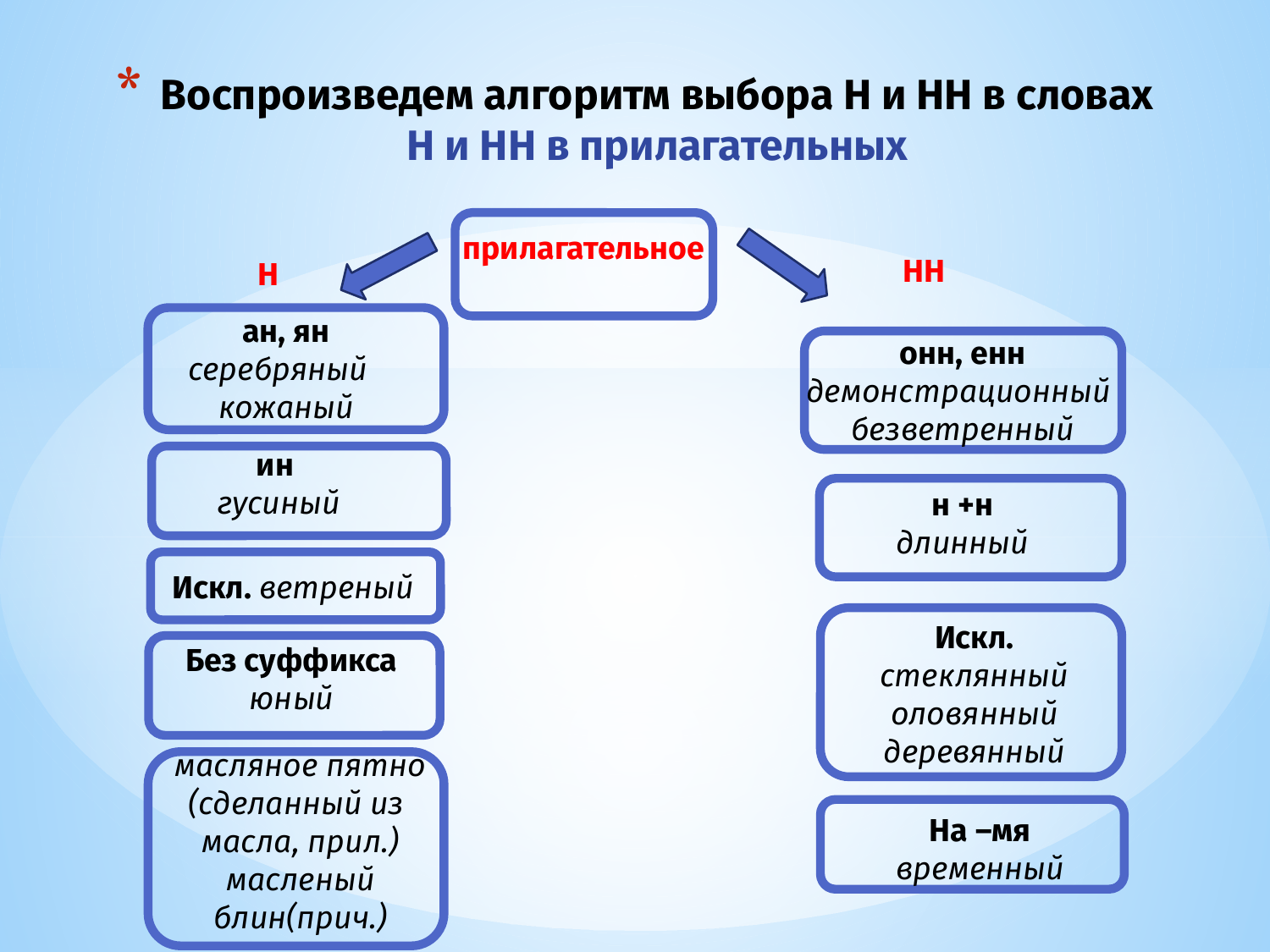

# Воспроизведем алгоритм выбора Н и НН в словах Н и НН в прилагательных

прилагательное
НН
Н
ан, ян
серебряный
кожаный

онн, енн
демонстрационный
безветренный

ин
гусиный

н +н
длинный

Искл. ветреный

Искл.
стеклянный
оловянный
деревянный
Без суффикса
юный

масляное пятно (сделанный из
масла, прил.)
масленый блин(прич.)

На –мя
временный